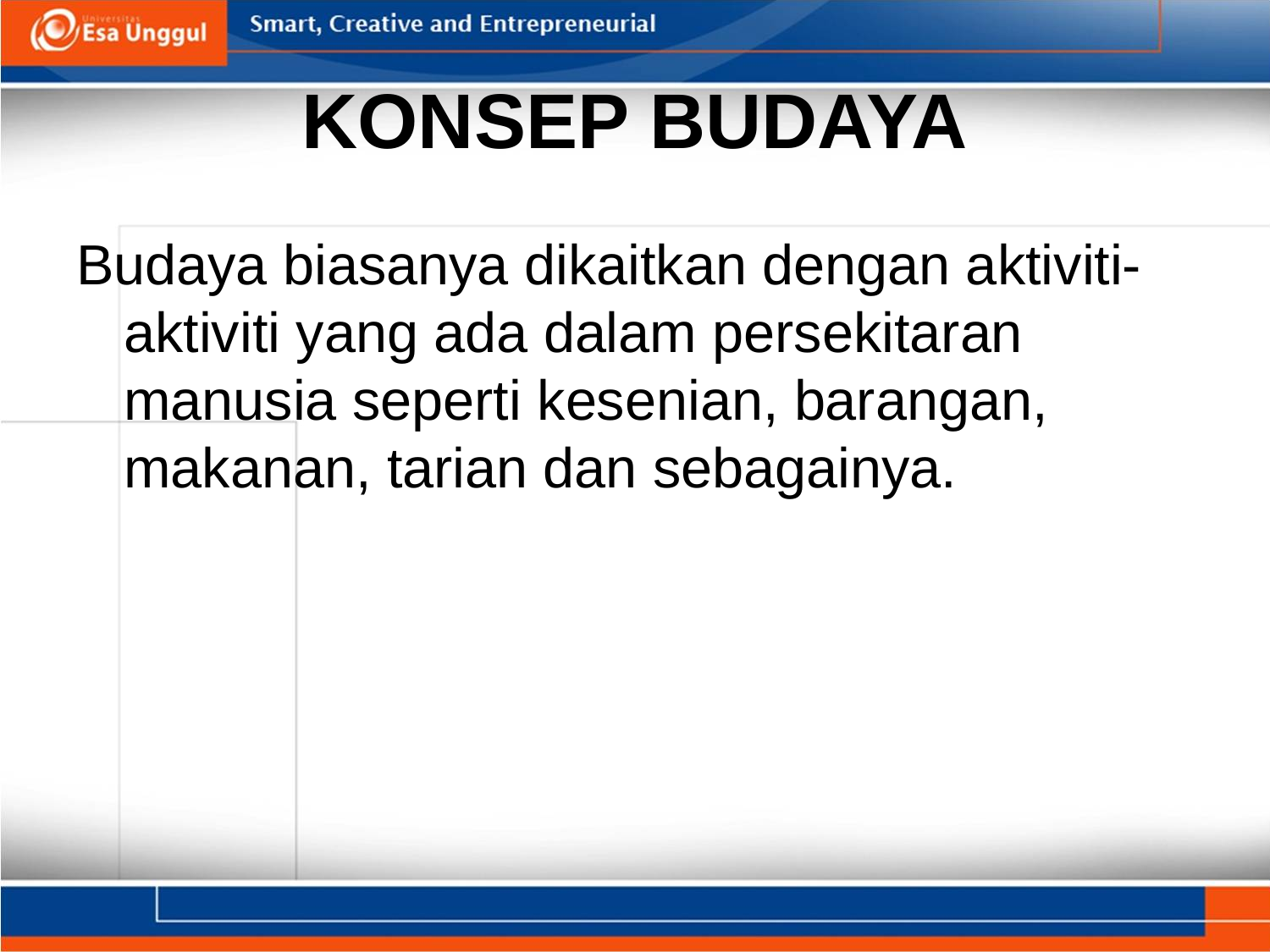

# KONSEP BUDAYA
Budaya biasanya dikaitkan dengan aktiviti-aktiviti yang ada dalam persekitaran manusia seperti kesenian, barangan, makanan, tarian dan sebagainya.